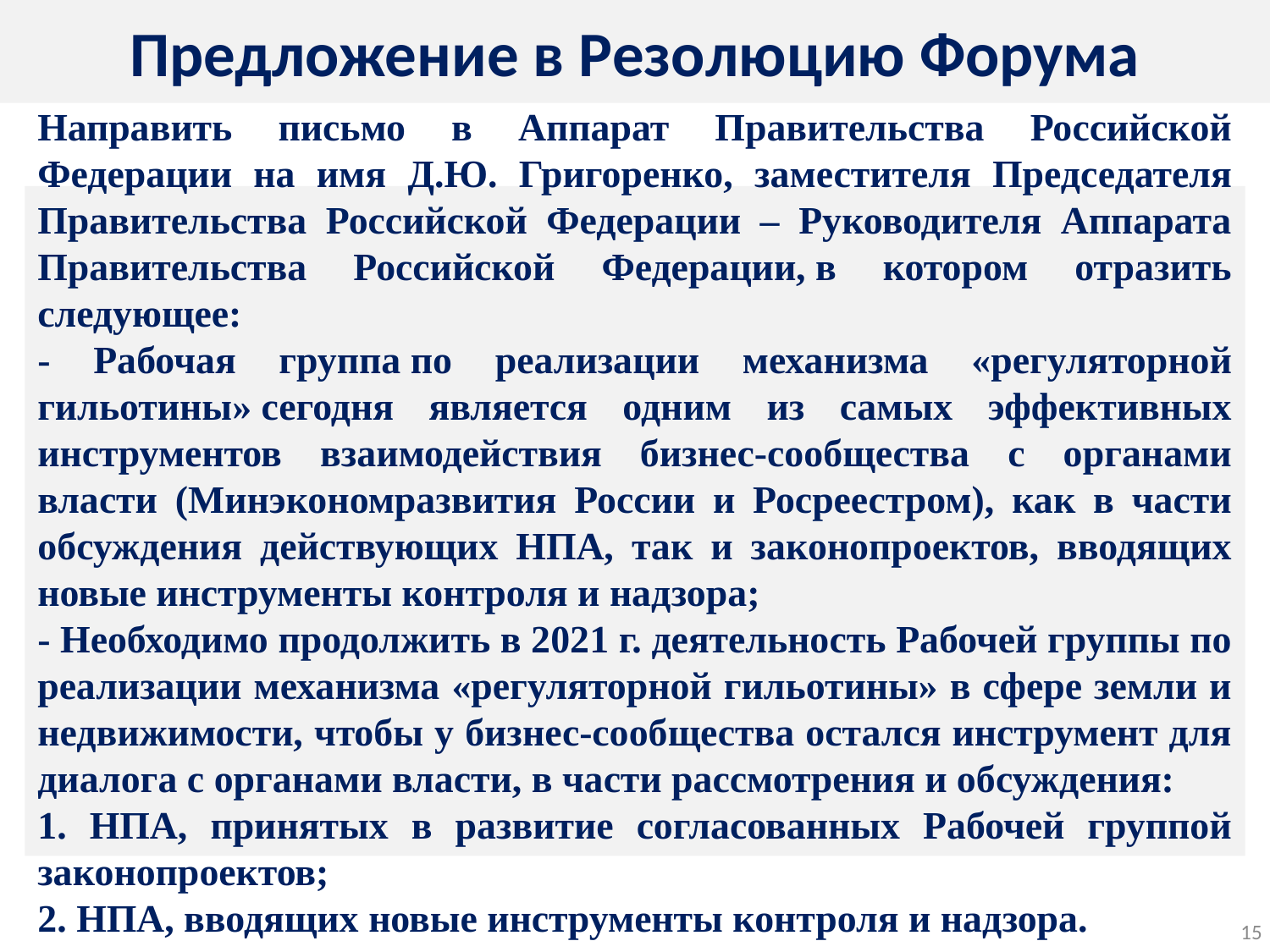

Предложение в Резолюцию Форума
Направить письмо в Аппарат Правительства Российской Федерации на имя Д.Ю. Григоренко, заместителя Председателя Правительства Российской Федерации – Руководителя Аппарата Правительства Российской Федерации, в котором отразить следующее:
- Рабочая группа по реализации механизма «регуляторной гильотины» сегодня является одним из самых эффективных инструментов взаимодействия бизнес-сообщества с органами власти (Минэкономразвития России и Росреестром), как в части обсуждения действующих НПА, так и законопроектов, вводящих новые инструменты контроля и надзора;
- Необходимо продолжить в 2021 г. деятельность Рабочей группы по реализации механизма «регуляторной гильотины» в сфере земли и недвижимости, чтобы у бизнес-сообщества остался инструмент для диалога с органами власти, в части рассмотрения и обсуждения:
1. НПА, принятых в развитие согласованных Рабочей группой законопроектов;
2. НПА, вводящих новые инструменты контроля и надзора.
15